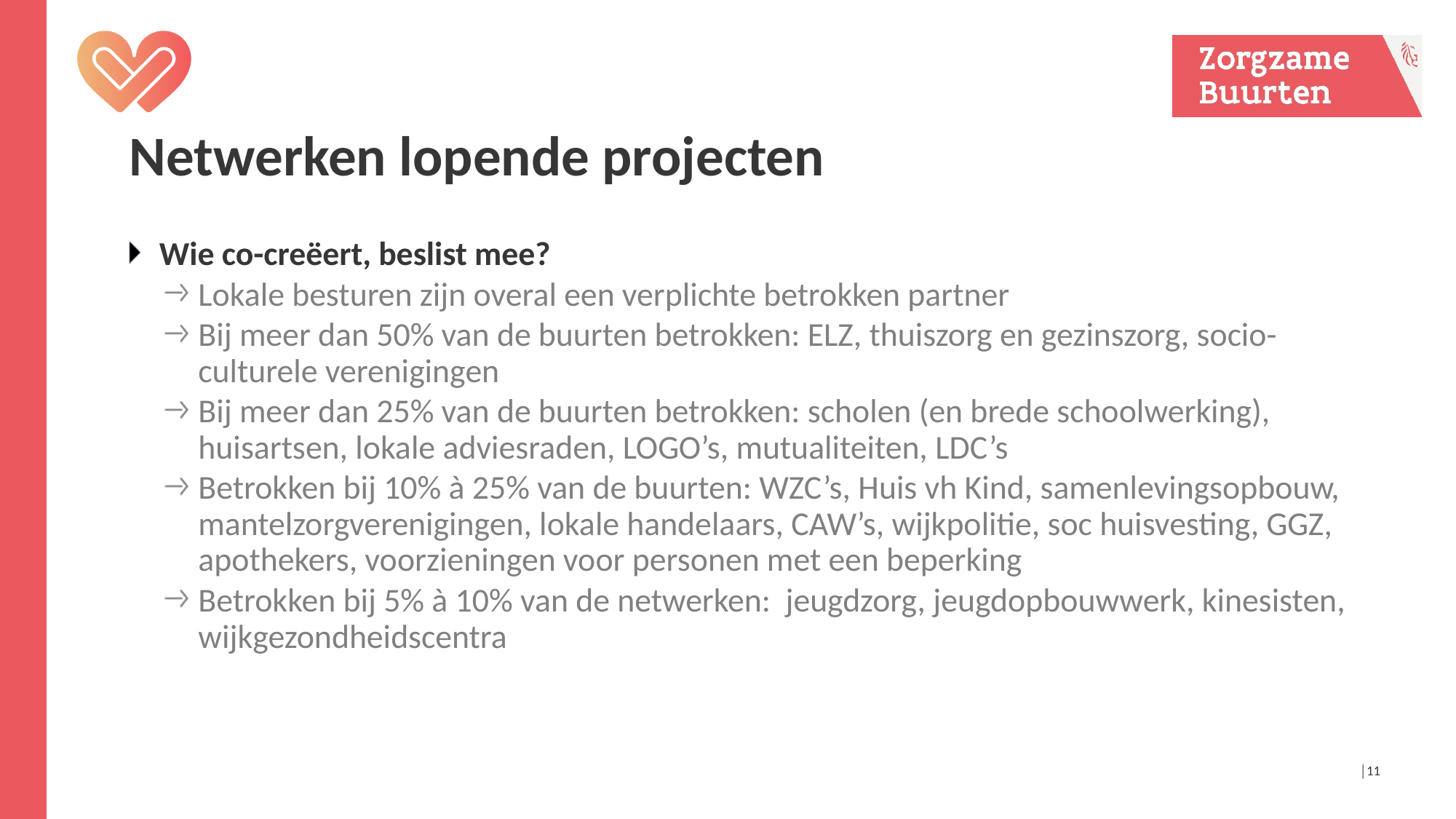

# Netwerken lopende projecten

Wie co-creëert, beslist mee?
Lokale besturen zijn overal een verplichte betrokken partner
Bij meer dan 50% van de buurten betrokken: ELZ, thuiszorg en gezinszorg, socio-culturele verenigingen
Bij meer dan 25% van de buurten betrokken: scholen (en brede schoolwerking), huisartsen, lokale adviesraden, LOGO’s, mutualiteiten, LDC’s
Betrokken bij 10% à 25% van de buurten: WZC’s, Huis vh Kind, samenlevingsopbouw, mantelzorgverenigingen, lokale handelaars, CAW’s, wijkpolitie, soc huisvesting, GGZ, apothekers, voorzieningen voor personen met een beperking
Betrokken bij 5% à 10% van de netwerken:  jeugdzorg, jeugdopbouwwerk, kinesisten, wijkgezondheidscentra
│11